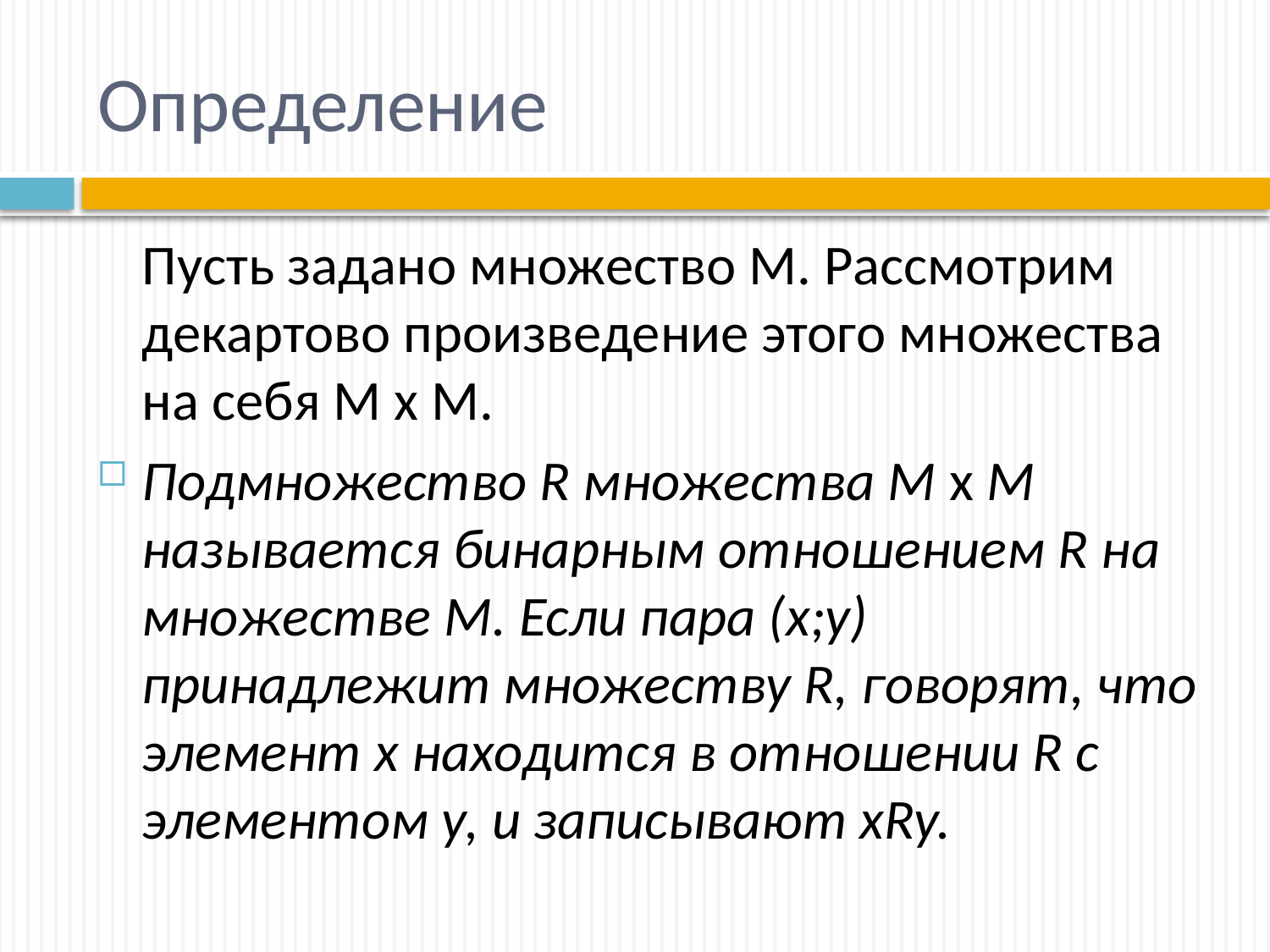

# Определение
	Пусть задано множество М. Рассмотрим декартово произведение этого множества на себя М х М.
Подмножество R множества М х М называется бинарным отношением R на множестве М. Если пара (х;у) принадлежит множеству R, говорят, что элемент х находится в отношении R с элементом у, и записывают xRy.